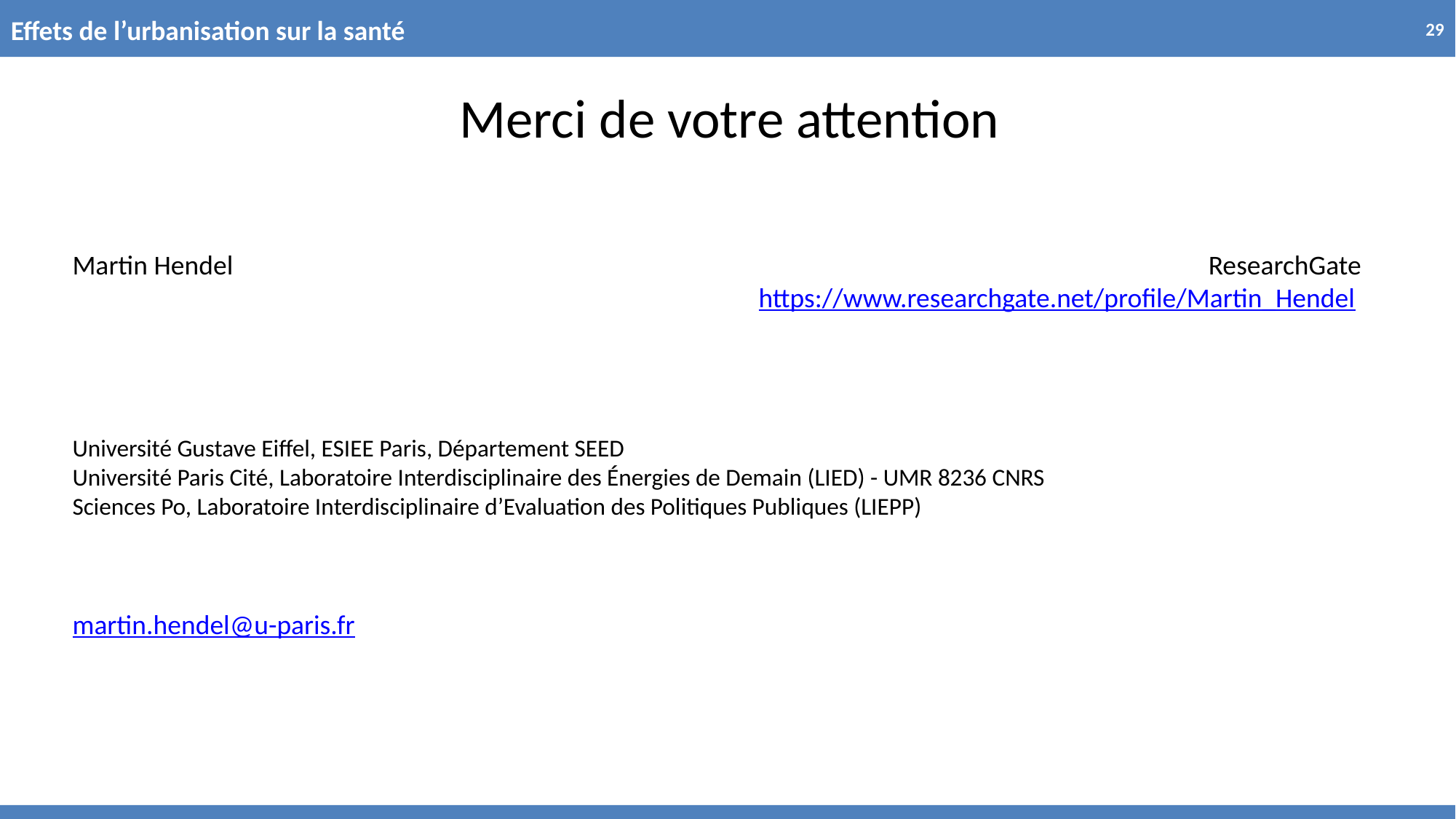

29
# Merci de votre attention
Martin Hendel

Université Gustave Eiffel, ESIEE Paris, Département SEED
Université Paris Cité, Laboratoire Interdisciplinaire des Énergies de Demain (LIED) - UMR 8236 CNRS
Sciences Po, Laboratoire Interdisciplinaire d’Evaluation des Politiques Publiques (LIEPP)

martin.hendel@u-paris.fr
ResearchGate
https://www.researchgate.net/profile/Martin_Hendel